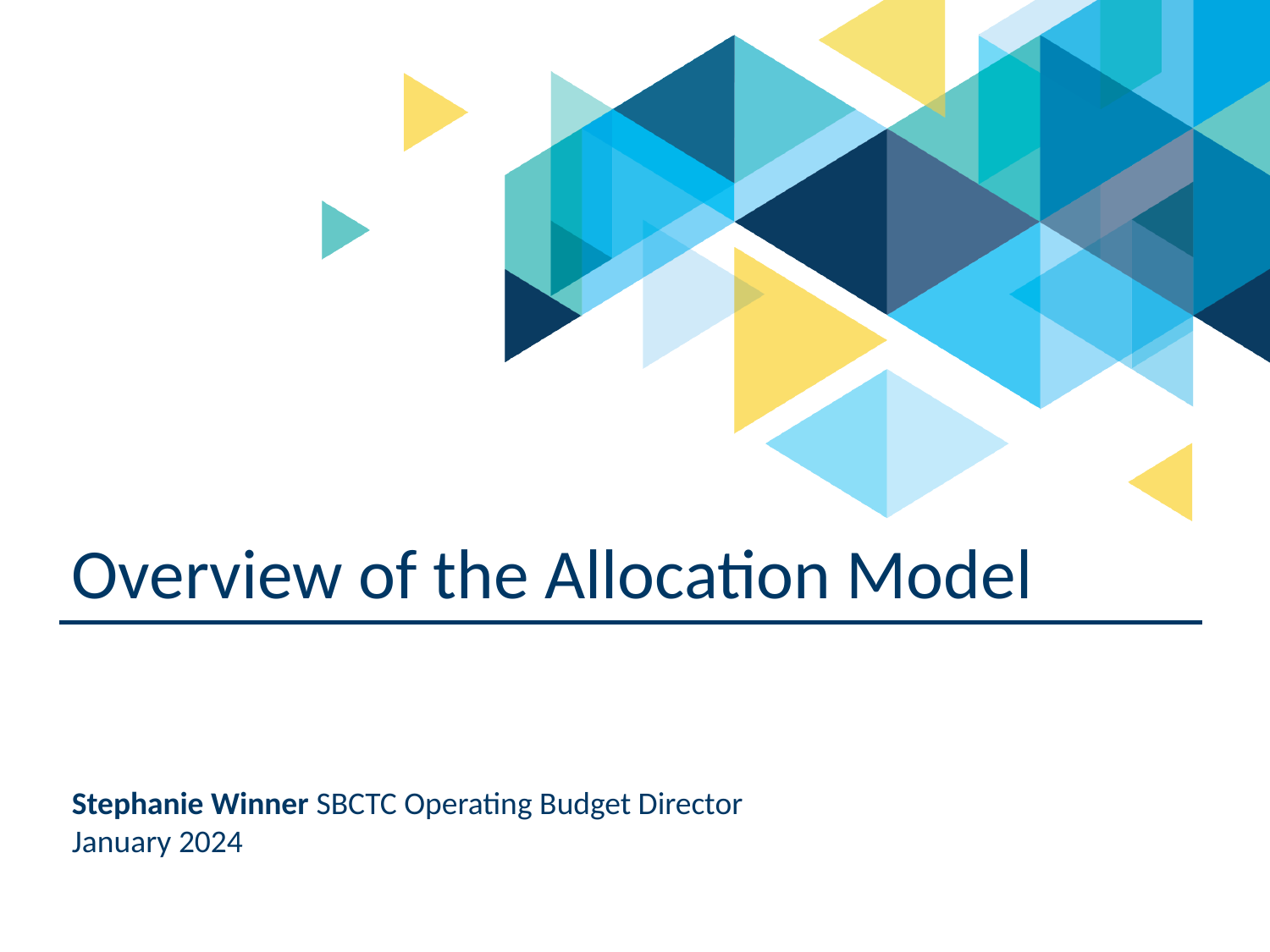

# Overview of the Allocation Model Stephanie Winner SBCTC Operating Budget Director January 2024